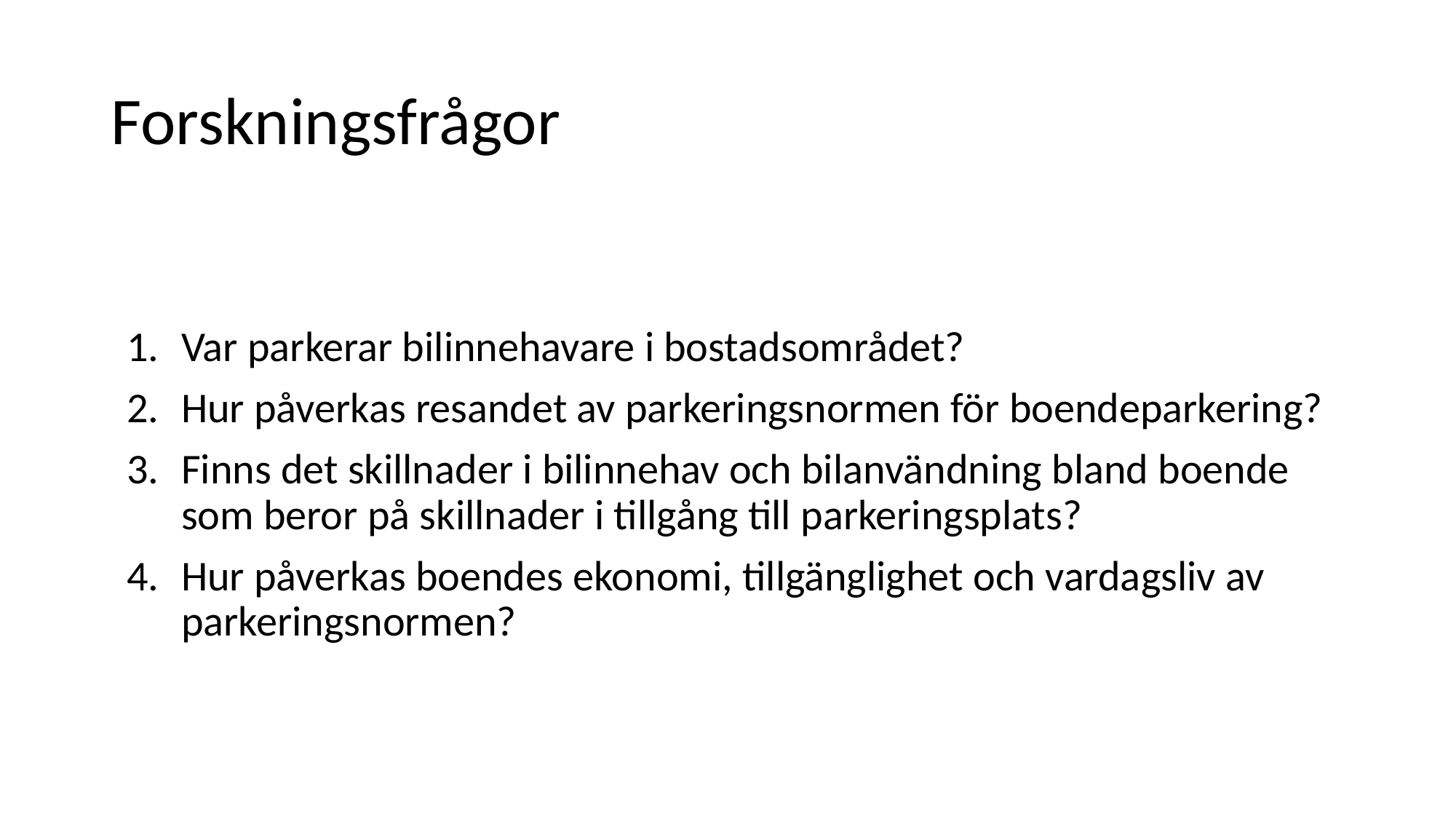

# Forskningsfrågor
Var parkerar bilinnehavare i bostadsområdet?
Hur påverkas resandet av parkeringsnormen för boendeparkering?
Finns det skillnader i bilinnehav och bilanvändning bland boende som beror på skillnader i tillgång till parkeringsplats?
Hur påverkas boendes ekonomi, tillgänglighet och vardagsliv av parkeringsnormen?